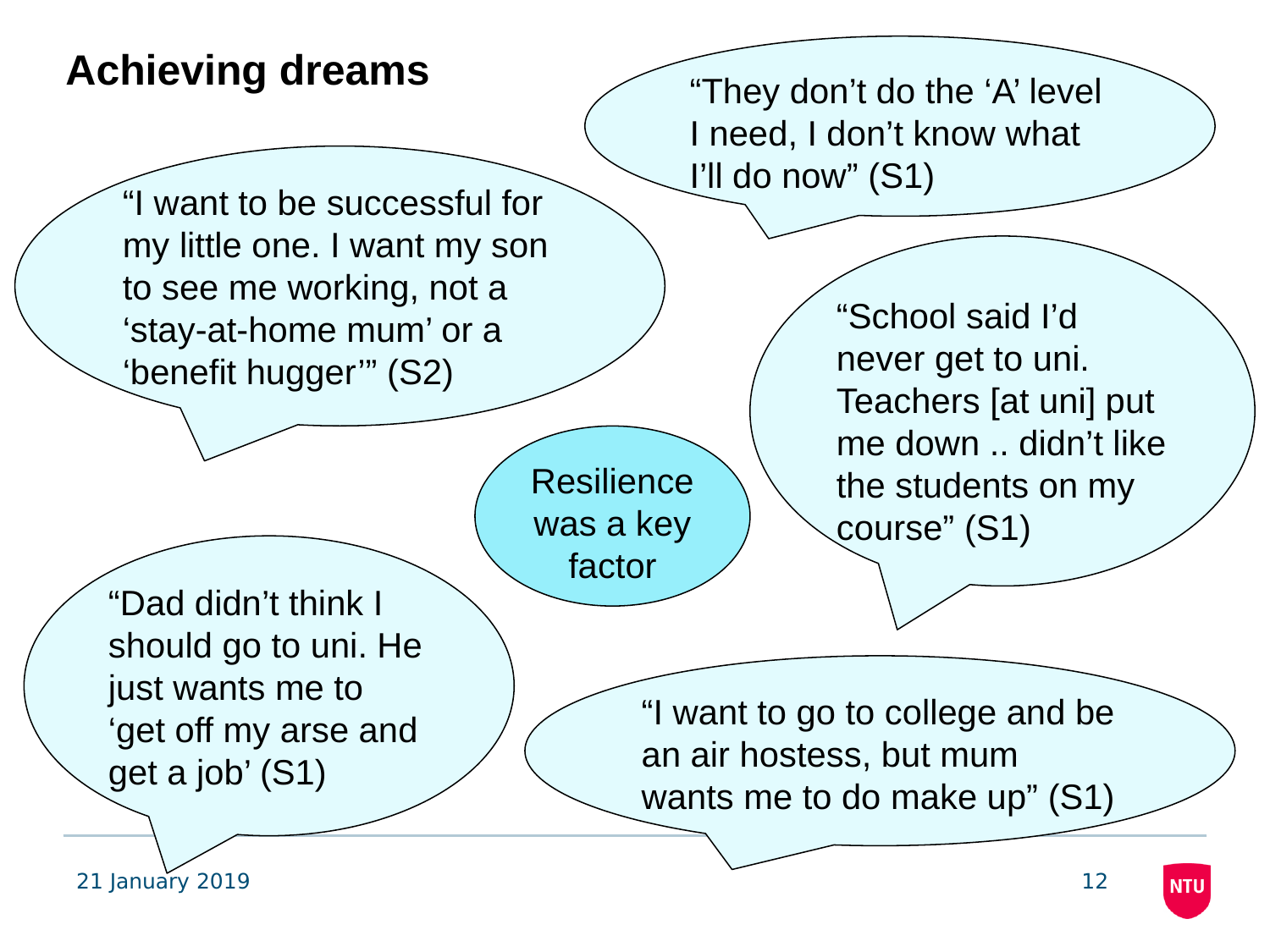

# Achieving dreams
“They don’t do the ‘A’ level I need, I don’t know what I’ll do now” (S1)
“I want to be successful for my little one. I want my son to see me working, not a ‘stay-at-home mum’ or a ‘benefit hugger’” (S2)

“School said I’d never get to uni. Teachers [at uni] put me down .. didn’t like the students on my course” (S1)
Resilience was a key factor
“Dad didn’t think I should go to uni. He just wants me to ‘get off my arse and get a job’ (S1)
“I want to go to college and be an air hostess, but mum wants me to do make up” (S1)
21 January 2019
12